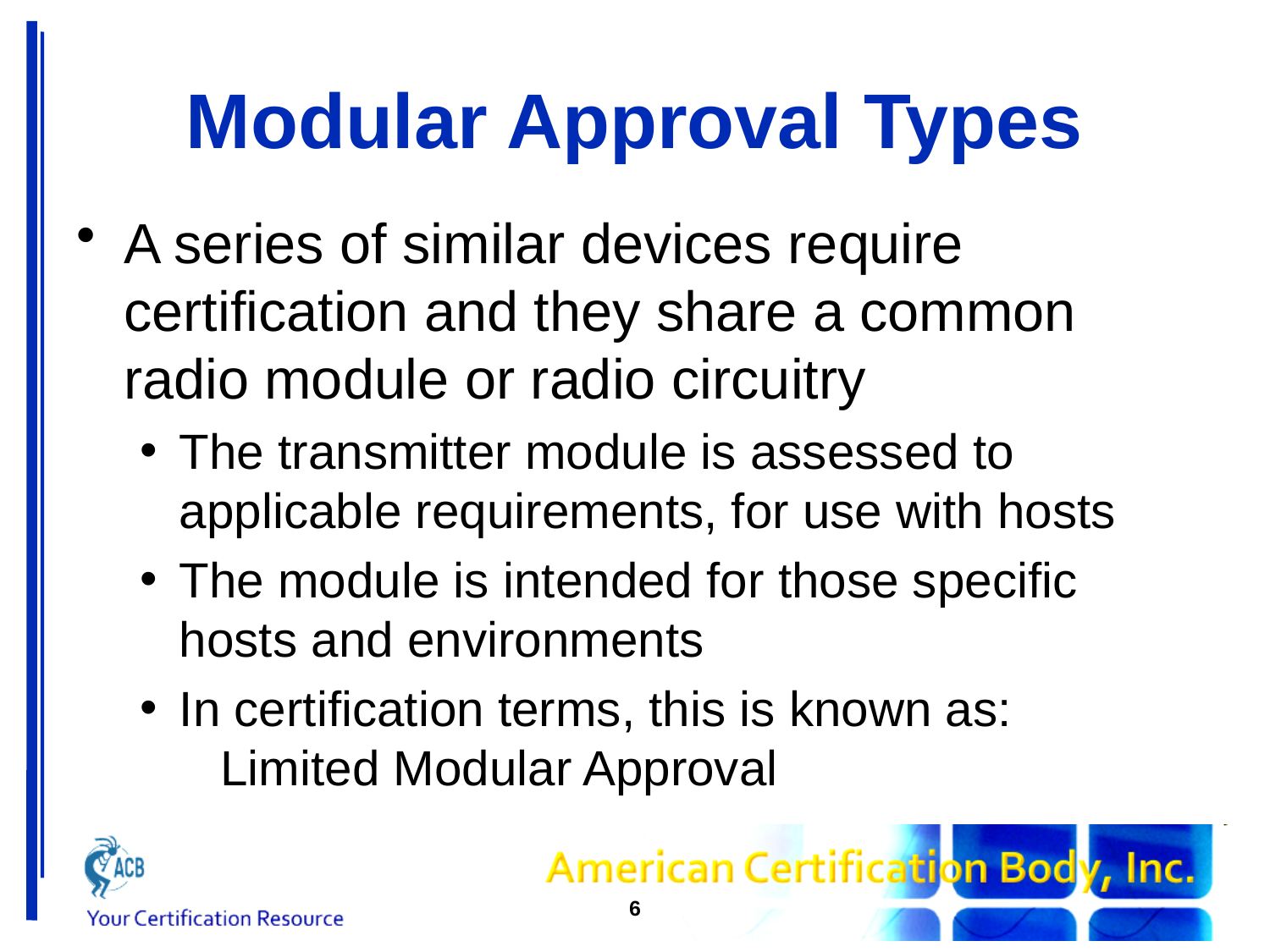

# Modular Approval Types
A series of similar devices require certification and they share a common radio module or radio circuitry
The transmitter module is assessed to applicable requirements, for use with hosts
The module is intended for those specific hosts and environments
In certification terms, this is known as:
   Limited Modular Approval

6